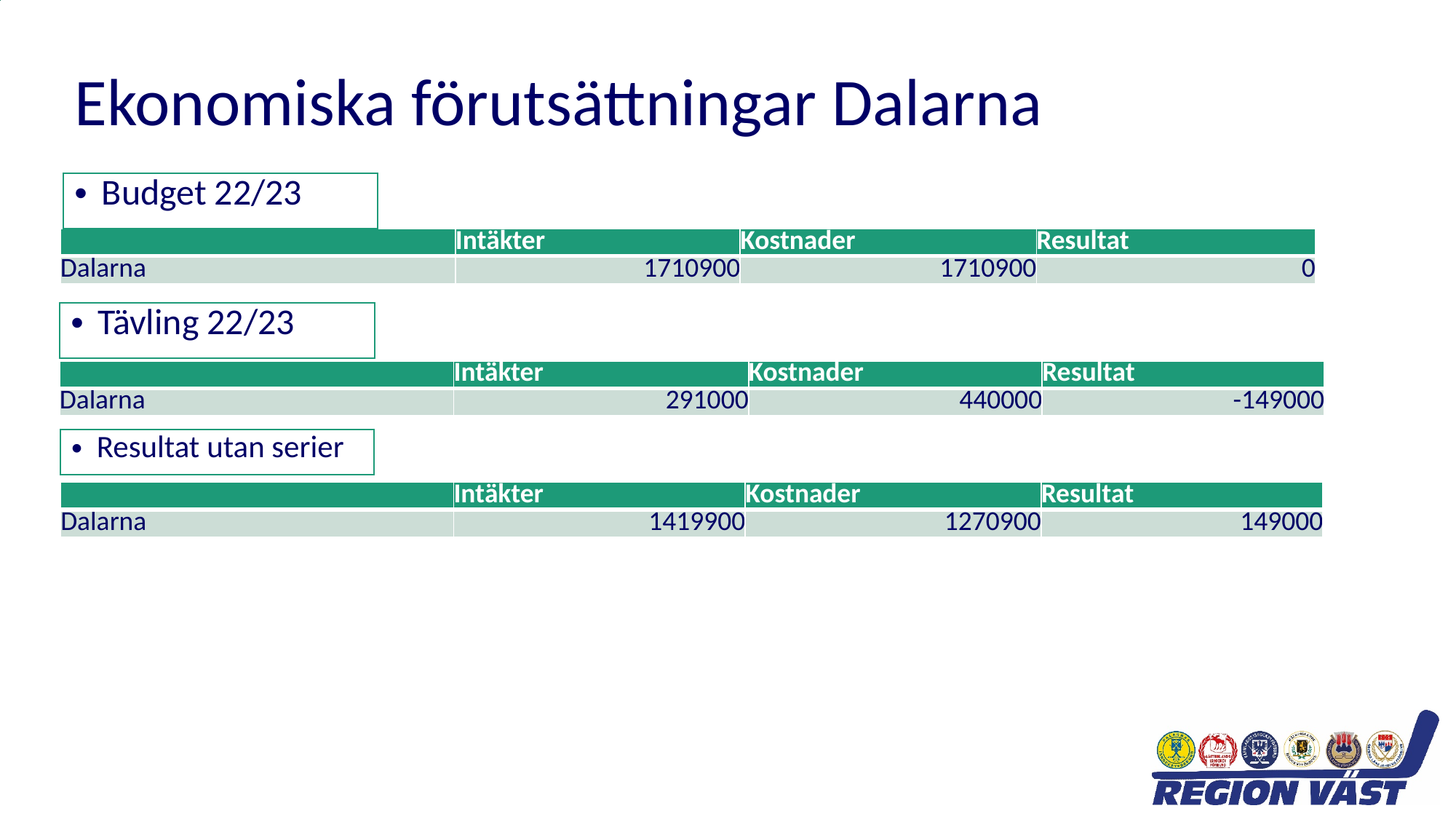

# Ekonomiska förutsättningar Dalarna
Budget 22/23
|  | Intäkter | Kostnader | Resultat |
| --- | --- | --- | --- |
| Dalarna | 1710900 | 1710900 | 0 |
Tävling 22/23
|  | Intäkter | Kostnader | Resultat |
| --- | --- | --- | --- |
| Dalarna | 291000 | 440000 | -149000 |
Resultat utan serier
|  | Intäkter | Kostnader | Resultat |
| --- | --- | --- | --- |
| Dalarna | 1419900 | 1270900 | 149000 |